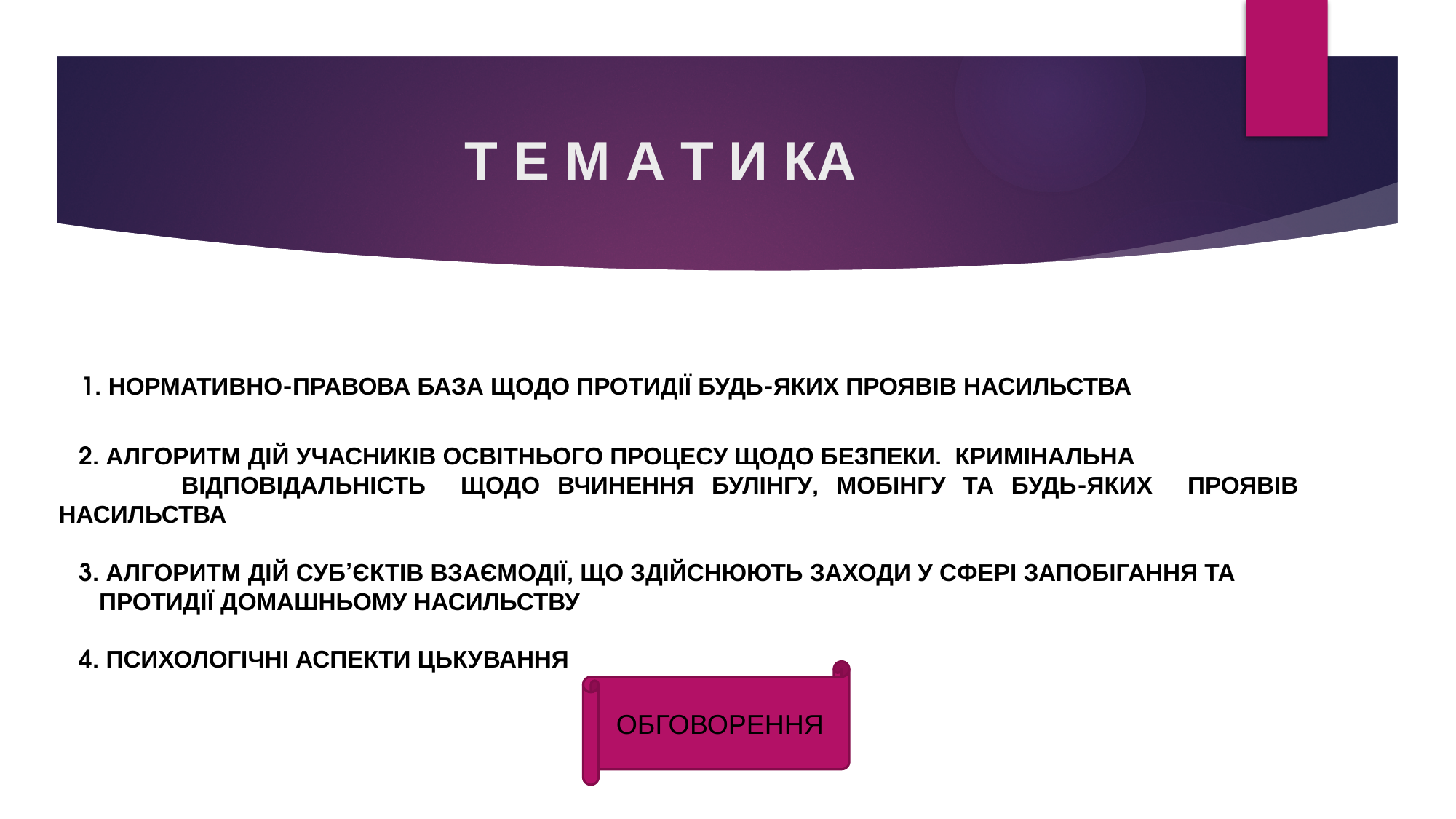

# Т Е М А Т И КА
 1. НОРМАТИВНО-ПРАВОВА БАЗА ЩОДО ПРОТИДІЇ БУДЬ-ЯКИХ ПРОЯВІВ НАСИЛЬСТВА

   2. АЛГОРИТМ ДІЙ УЧАСНИКІВ ОСВІТНЬОГО ПРОЦЕСУ ЩОДО БЕЗПЕКИ.  КРИМІНАЛЬНА
       ВІДПОВІДАЛЬНІСТЬ  ЩОДО ВЧИНЕННЯ БУЛІНГУ, МОБІНГУ ТА БУДЬ-ЯКИХ  ПРОЯВІВ НАСИЛЬСТВА

   3. АЛГОРИТМ ДІЙ СУБ’ЄКТІВ ВЗАЄМОДІЇ, ЩО ЗДІЙСНЮЮТЬ ЗАХОДИ У СФЕРІ ЗАПОБІГАННЯ ТА
      ПРОТИДІЇ ДОМАШНЬОМУ НАСИЛЬСТВУ

   4. ПСИХОЛОГІЧНІ АСПЕКТИ ЦЬКУВАННЯ
ОБГОВОРЕННЯ